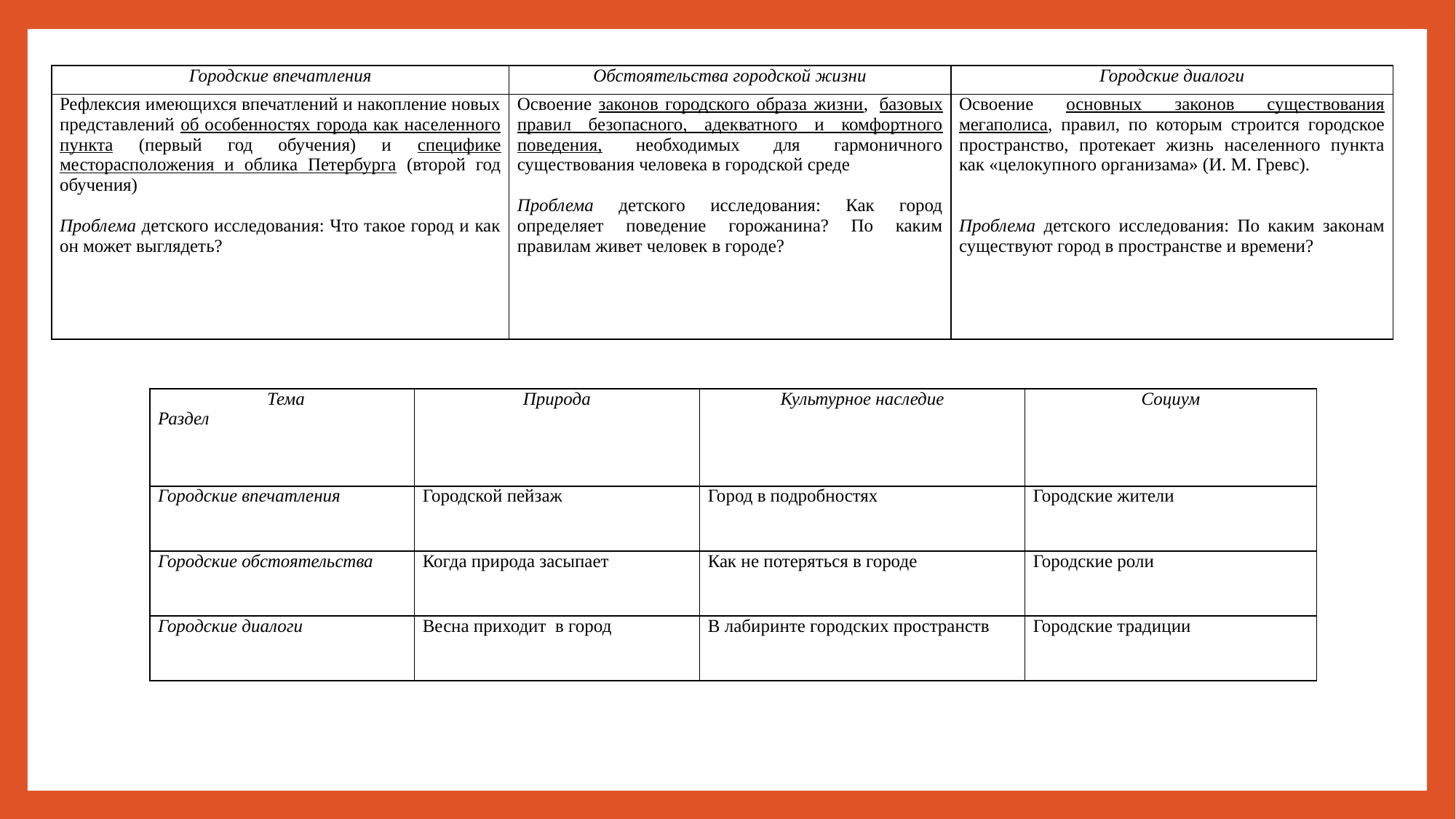

| Городские впечатления | Обстоятельства городской жизни | Городские диалоги |
| --- | --- | --- |
| Рефлексия имеющихся впечатлений и накопление новых представлений об особенностях города как населенного пункта (первый год обучения) и специфике месторасположения и облика Петербурга (второй год обучения)   Проблема детского исследования: Что такое город и как он может выглядеть? | Освоение законов городского образа жизни,  базовых правил безопасного, адекватного и комфортного поведения, необходимых для гармоничного существования человека в городской среде   Проблема детского исследования: Как город определяет поведение горожанина? По каким правилам живет человек в городе? | Освоение основных законов существования мегаполиса, правил, по которым строится городское пространство, протекает жизнь населенного пункта как «целокупного организама» (И. М. Гревс).     Проблема детского исследования: По каким законам существуют город в пространстве и времени? |
| Тема Раздел | Природа | Культурное наследие | Социум |
| --- | --- | --- | --- |
| Городские впечатления | Городской пейзаж | Город в подробностях | Городские жители |
| Городские обстоятельства | Когда природа засыпает | Как не потеряться в городе | Городские роли |
| Городские диалоги | Весна приходит  в город | В лабиринте городских пространств | Городские традиции |